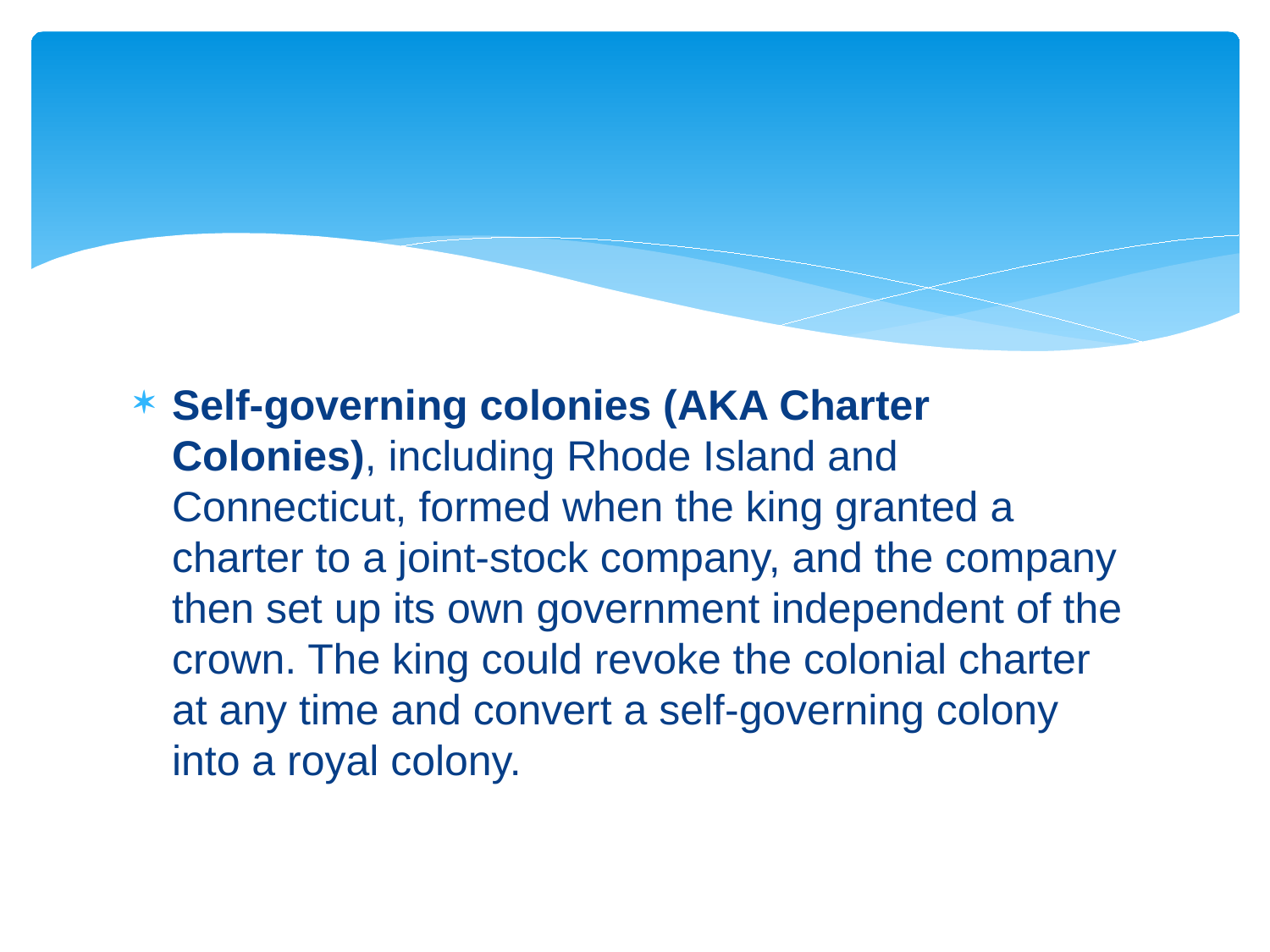

#
Self-governing colonies (AKA Charter Colonies), including Rhode Island and Connecticut, formed when the king granted a charter to a joint-stock company, and the company then set up its own government independent of the crown. The king could revoke the colonial charter at any time and convert a self-governing colony into a royal colony.